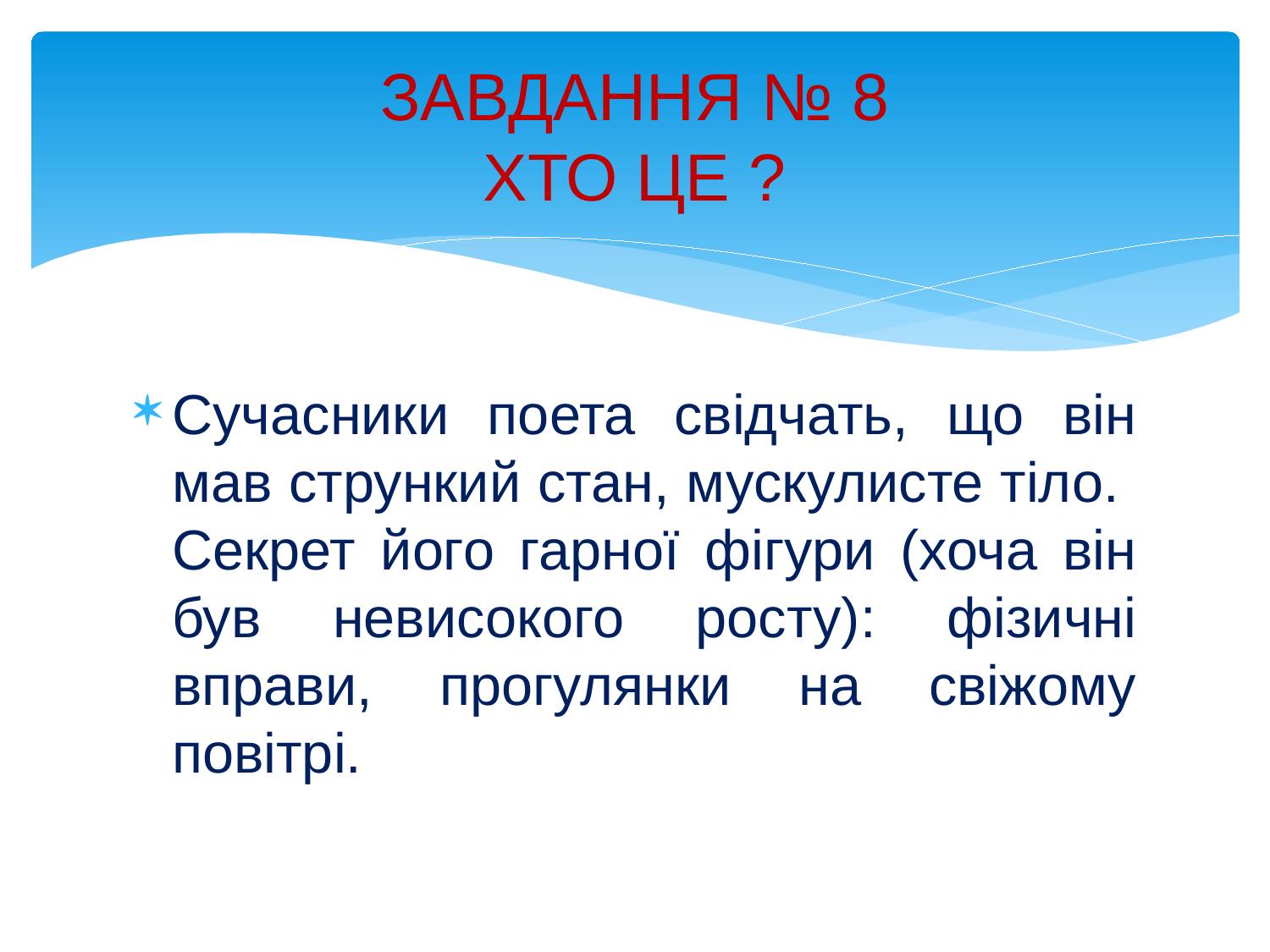

# ЗАВДАННЯ № 8 ХТО ЦЕ ?
Сучасники поета свідчать, що він мав стрункий стан, мускулисте тіло.  Секрет його гарної фігури (хоча він був невисокого росту): фізичні вправи, прогулянки на свіжому повітрі.